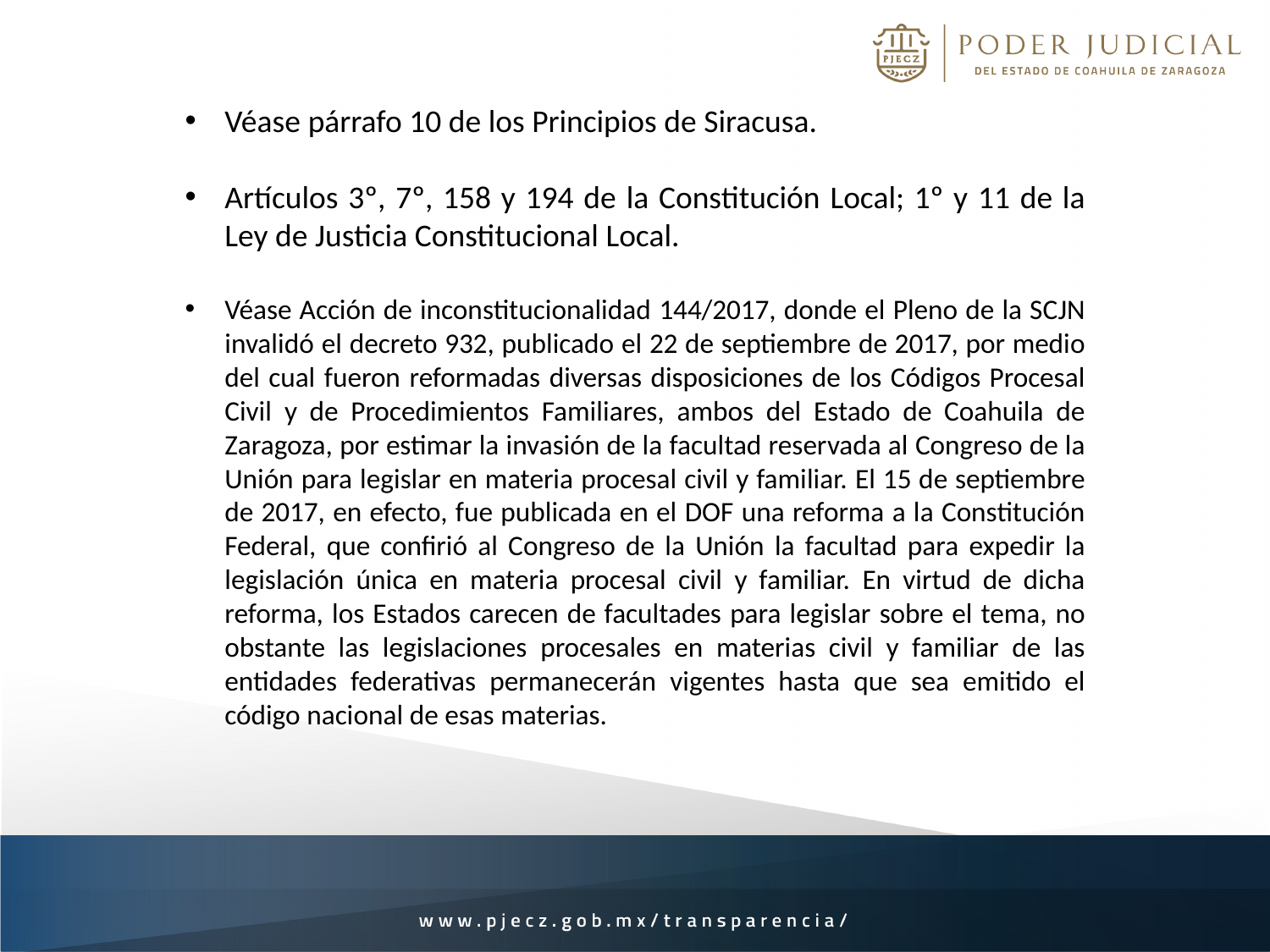

Véase párrafo 10 de los Principios de Siracusa.

Artículos 3º, 7º, 158 y 194 de la Constitución Local; 1º y 11 de la Ley de Justicia Constitucional Local.

Véase Acción de inconstitucionalidad 144/2017, donde el Pleno de la SCJN invalidó el decreto 932, publicado el 22 de septiembre de 2017, por medio del cual fueron reformadas diversas disposiciones de los Códigos Procesal Civil y de Procedimientos Familiares, ambos del Estado de Coahuila de Zaragoza, por estimar la invasión de la facultad reservada al Congreso de la Unión para legislar en materia procesal civil y familiar. El 15 de septiembre de 2017, en efecto, fue publicada en el DOF una reforma a la Constitución Federal, que confirió al Congreso de la Unión la facultad para expedir la legislación única en materia procesal civil y familiar. En virtud de dicha reforma, los Estados carecen de facultades para legislar sobre el tema, no obstante las legislaciones procesales en materias civil y familiar de las entidades federativas permanecerán vigentes hasta que sea emitido el código nacional de esas materias.